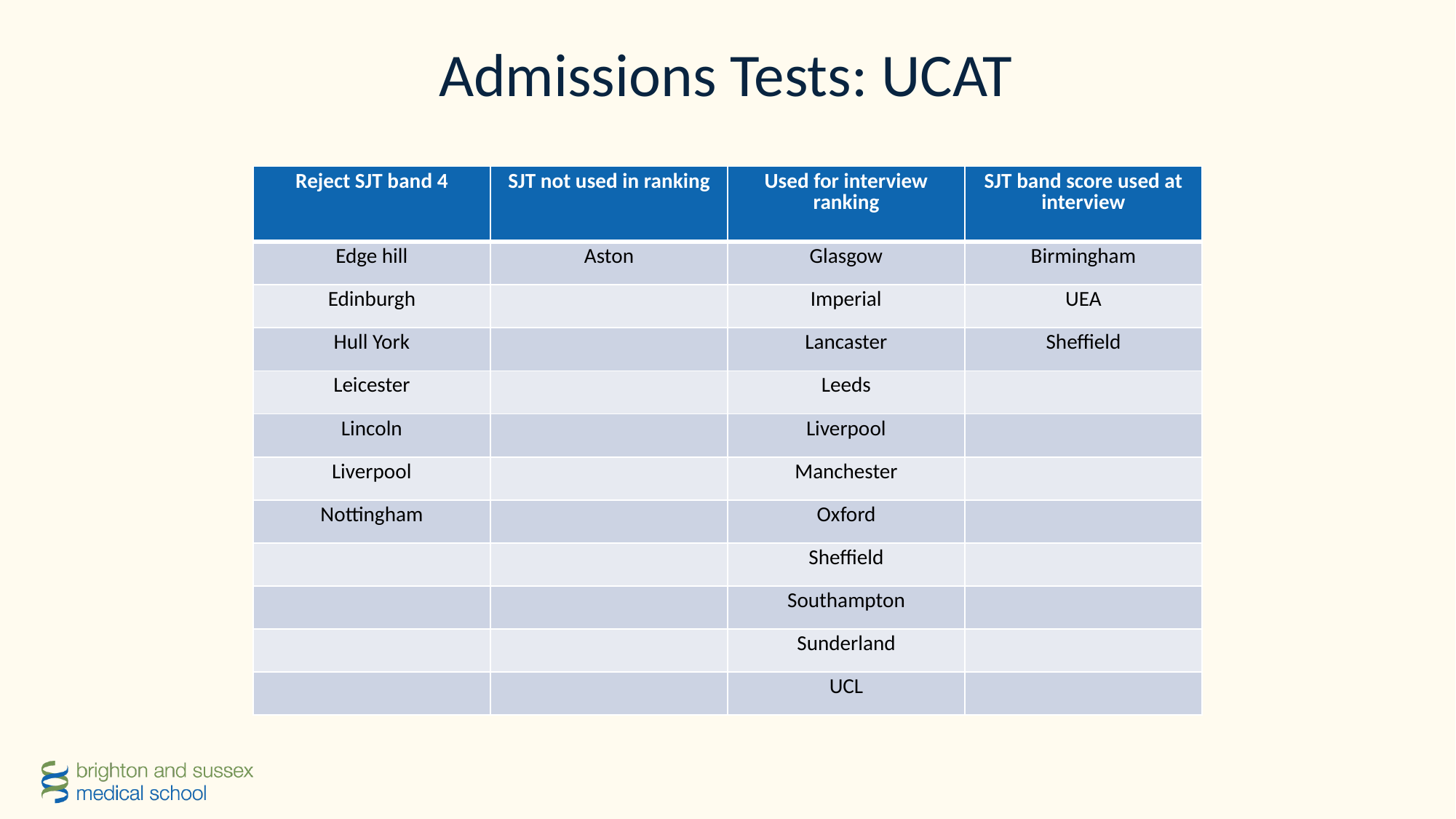

# Admissions Tests: UCAT
| Reject SJT band 4 | SJT not used in ranking | Used for interview ranking | SJT band score used at interview |
| --- | --- | --- | --- |
| Edge hill | Aston | Glasgow | Birmingham |
| Edinburgh |  | Imperial | UEA |
| Hull York |  | Lancaster | Sheffield |
| Leicester |  | Leeds |  |
| Lincoln |  | Liverpool |  |
| Liverpool |  | Manchester |  |
| Nottingham |  | Oxford |  |
|  |  | Sheffield |  |
|  |  | Southampton |  |
|  |  | Sunderland |  |
|  |  | UCL |  |